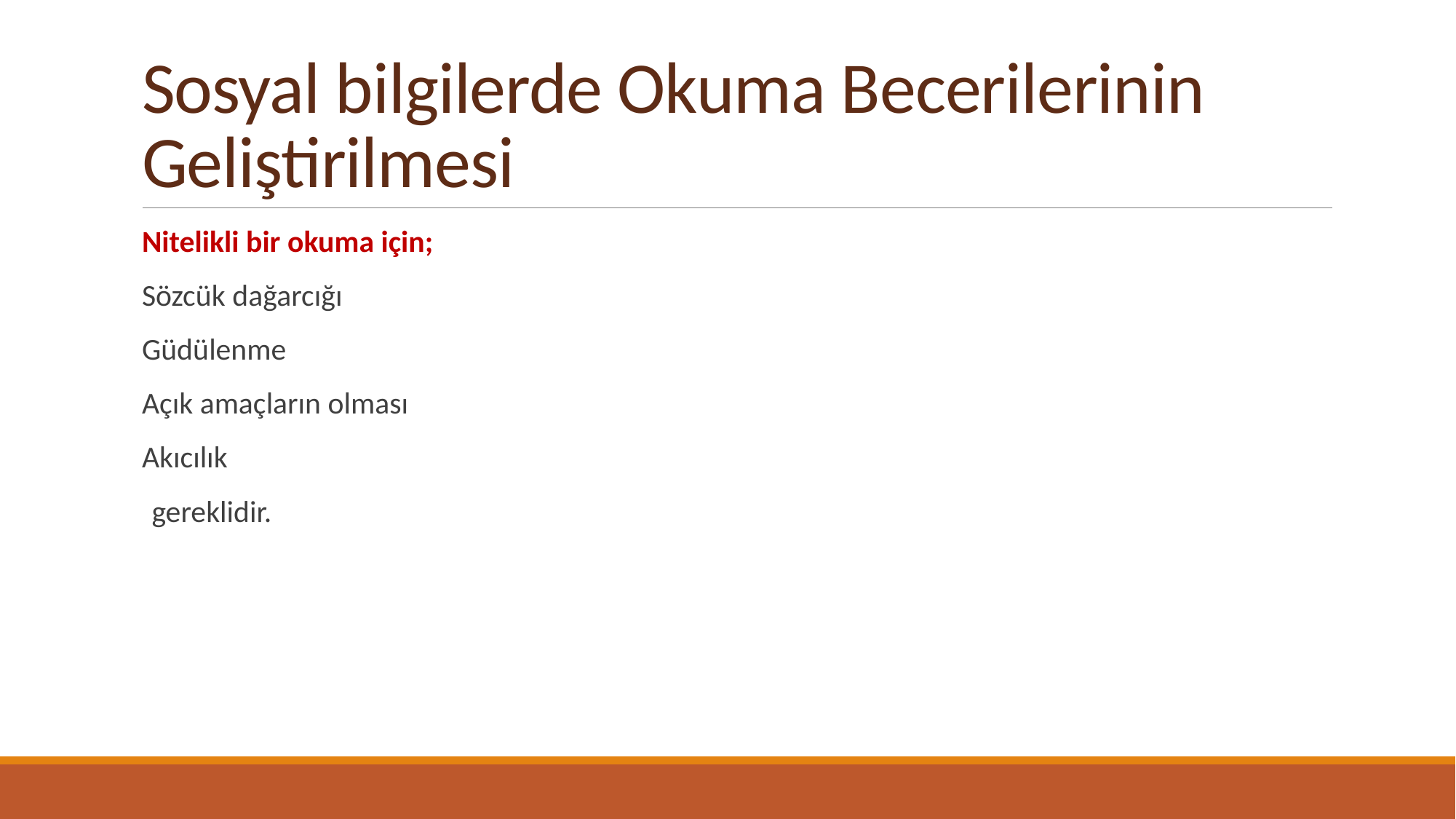

# Sosyal bilgilerde Okuma Becerilerinin Geliştirilmesi
Nitelikli bir okuma için;
Sözcük dağarcığı
Güdülenme
Açık amaçların olması
Akıcılık
   gereklidir.